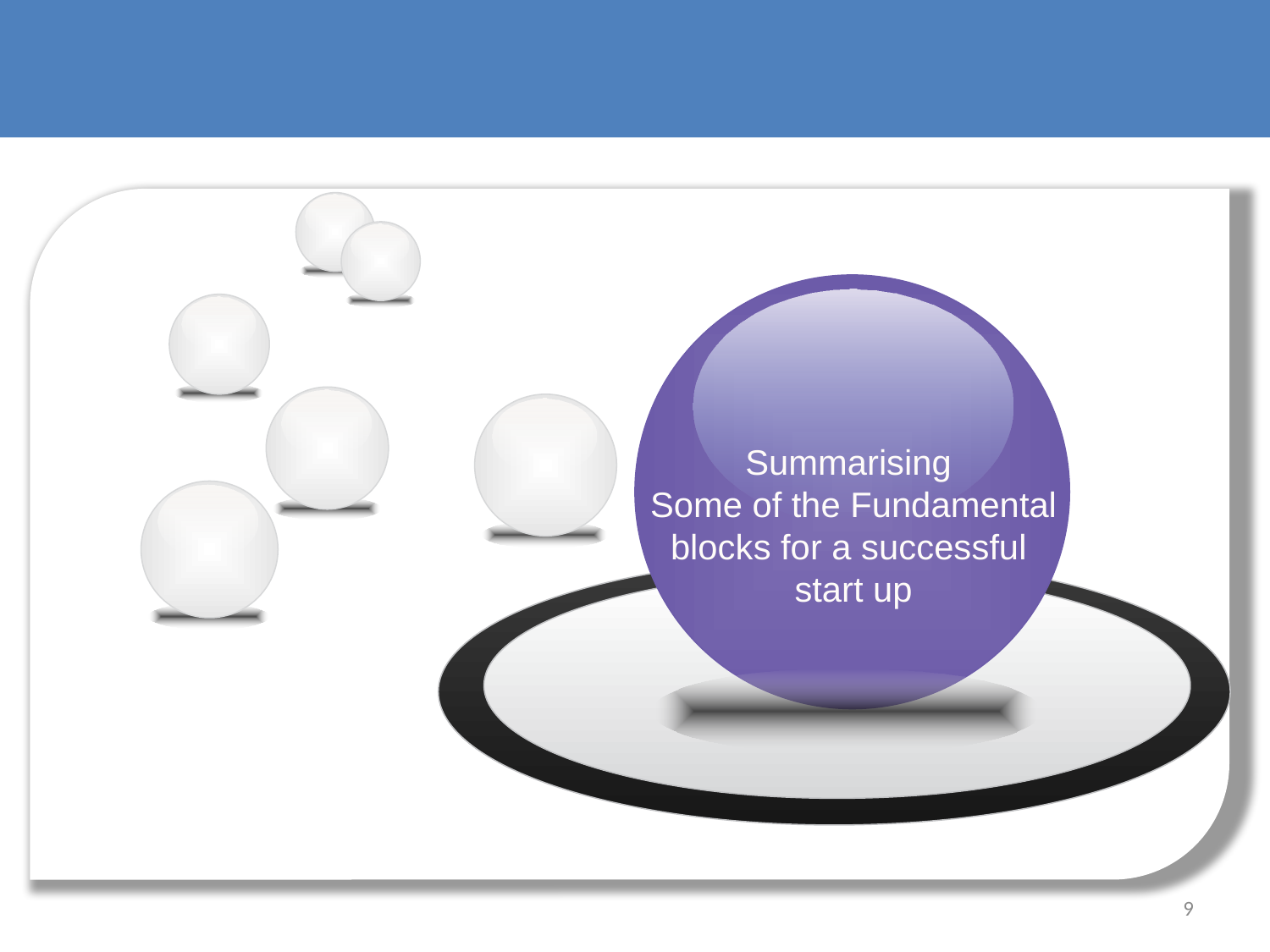

Summarising
Some of the Fundamental blocks for a successful
start up

#

9